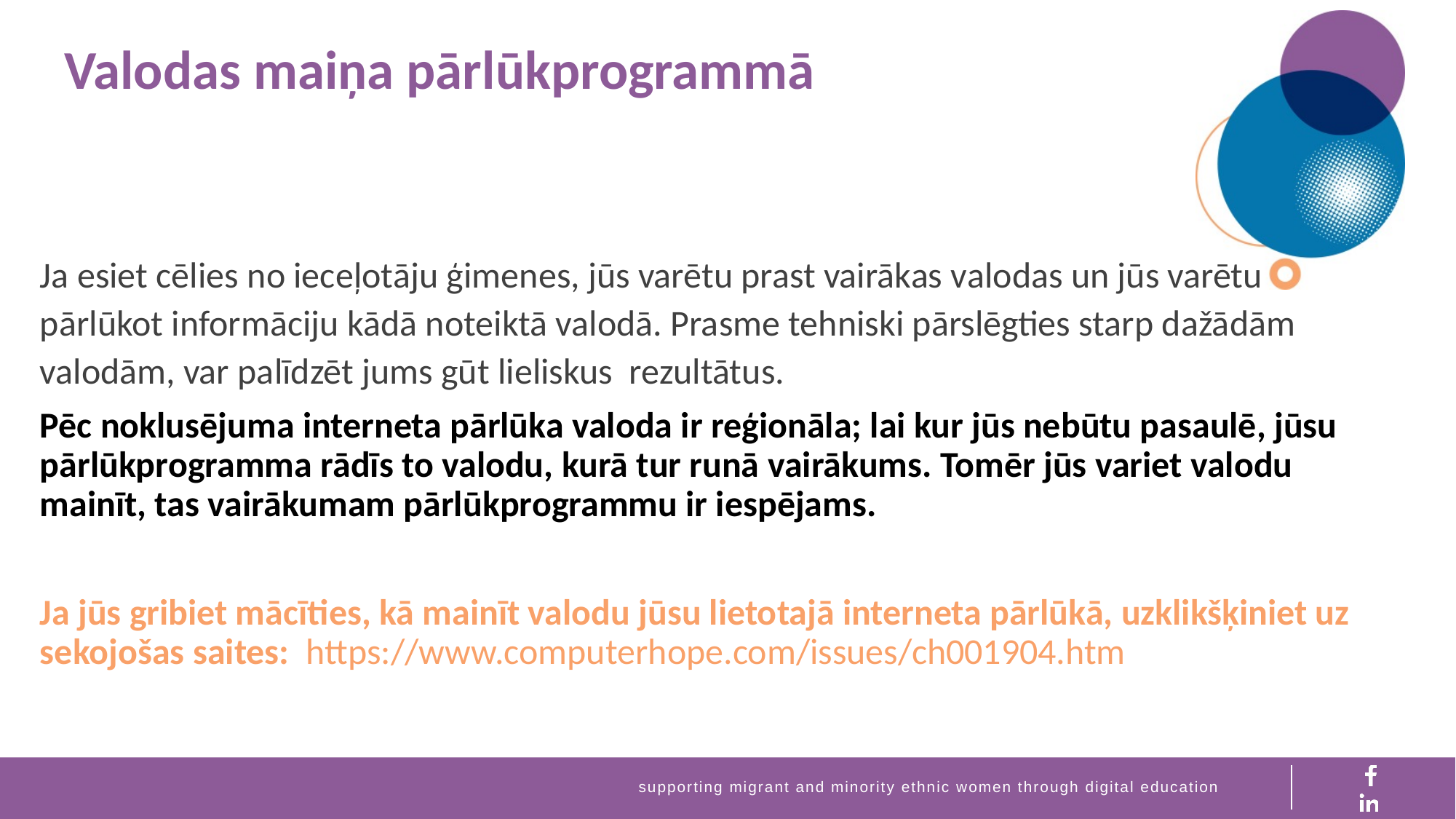

Valodas maiņa pārlūkprogrammā
Ja esiet cēlies no ieceļotāju ģimenes, jūs varētu prast vairākas valodas un jūs varētu pārlūkot informāciju kādā noteiktā valodā. Prasme tehniski pārslēgties starp dažādām valodām, var palīdzēt jums gūt lieliskus  rezultātus.
Pēc noklusējuma interneta pārlūka valoda ir reģionāla; lai kur jūs nebūtu pasaulē, jūsu pārlūkprogramma rādīs to valodu, kurā tur runā vairākums. Tomēr jūs variet valodu mainīt, tas vairākumam pārlūkprogrammu ir iespējams.

Ja jūs gribiet mācīties, kā mainīt valodu jūsu lietotajā interneta pārlūkā, uzklikšķiniet uz sekojošas saites:  https://www.computerhope.com/issues/ch001904.htm